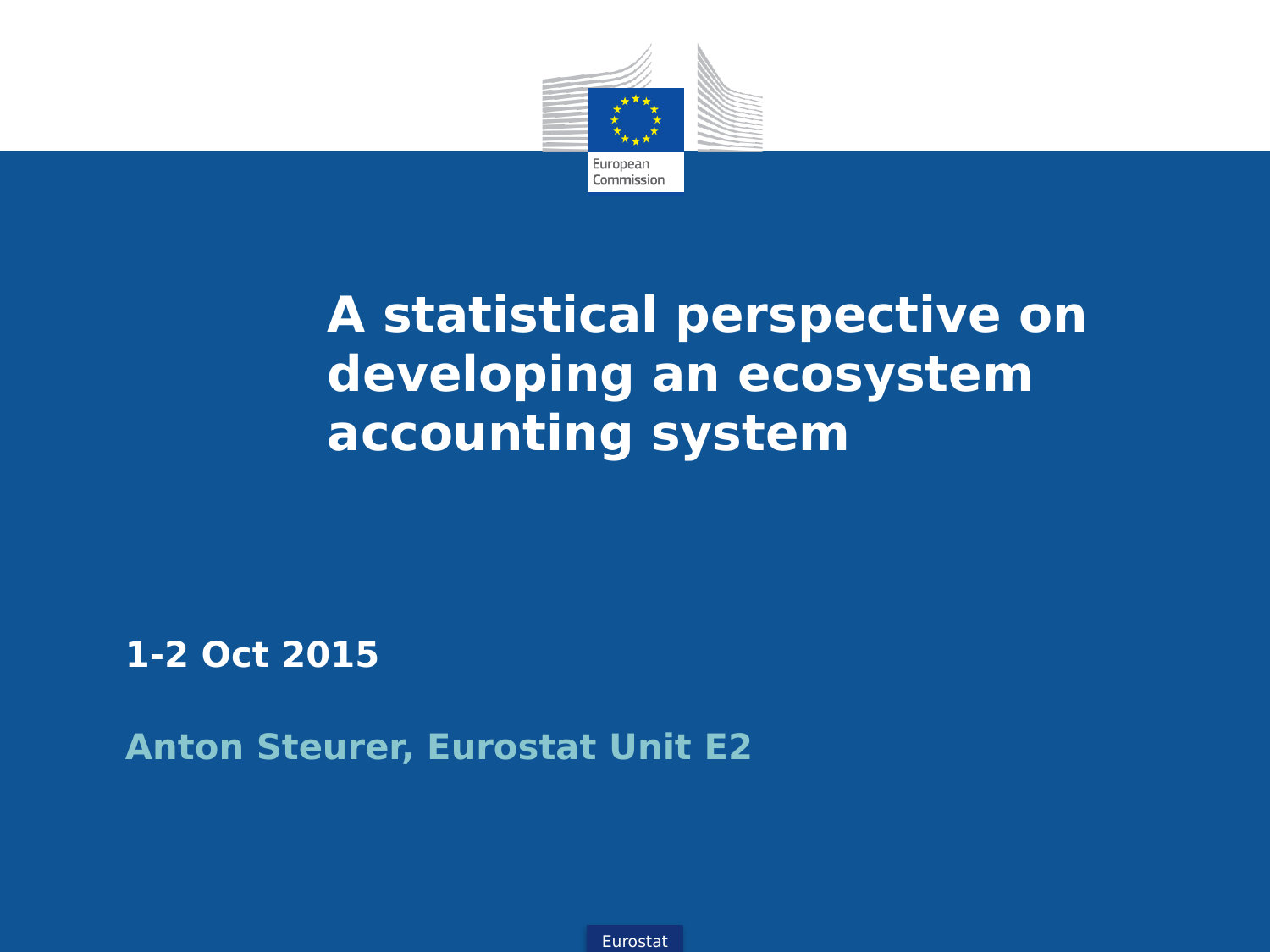

# A statistical perspective on developing an ecosystem accounting system
1-2 Oct 2015
Anton Steurer, Eurostat Unit E2